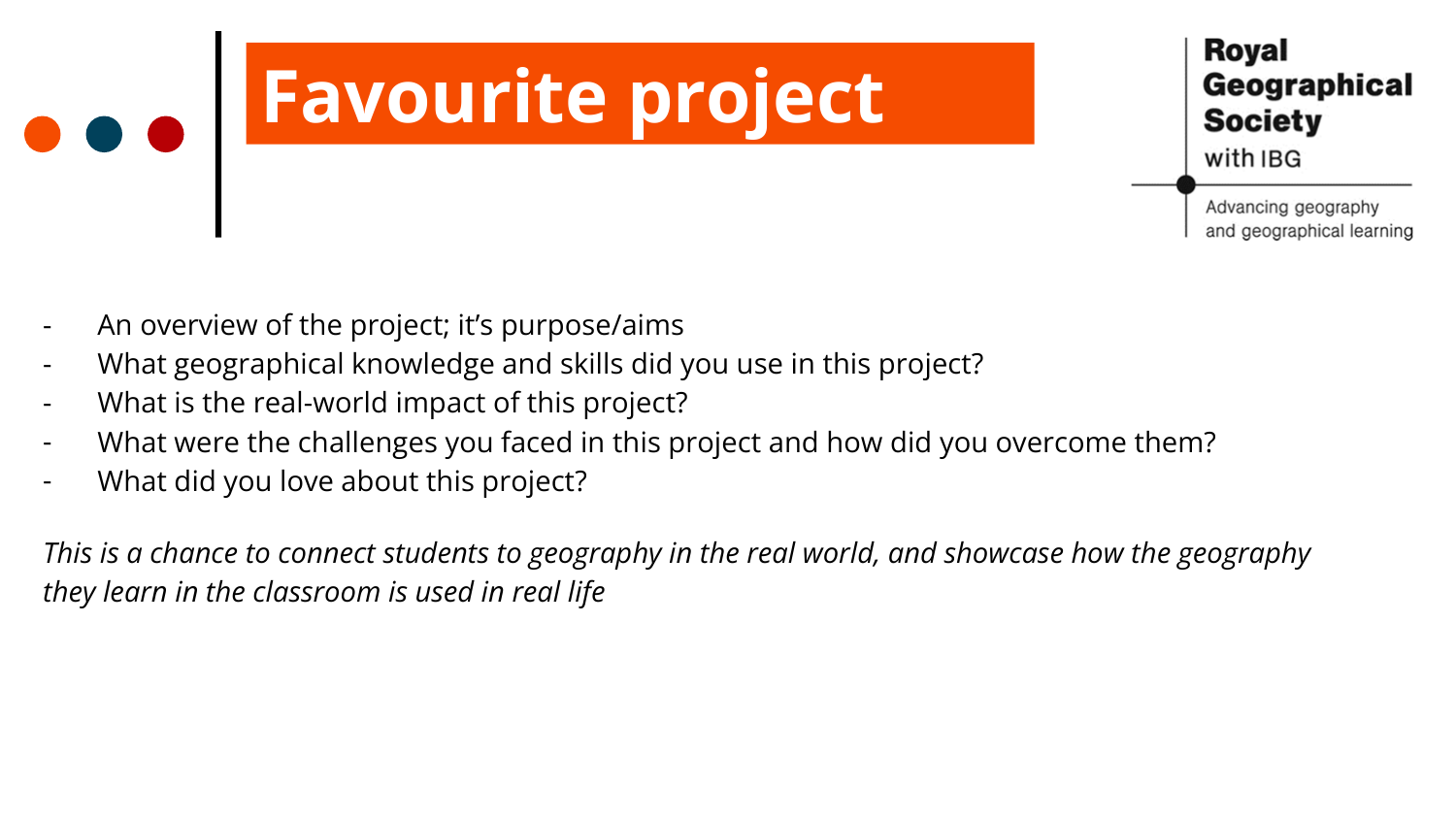

Favourite project
An overview of the project; it’s purpose/aims
What geographical knowledge and skills did you use in this project?
What is the real-world impact of this project?
What were the challenges you faced in this project and how did you overcome them?
What did you love about this project?

This is a chance to connect students to geography in the real world, and showcase how the geography they learn in the classroom is used in real life